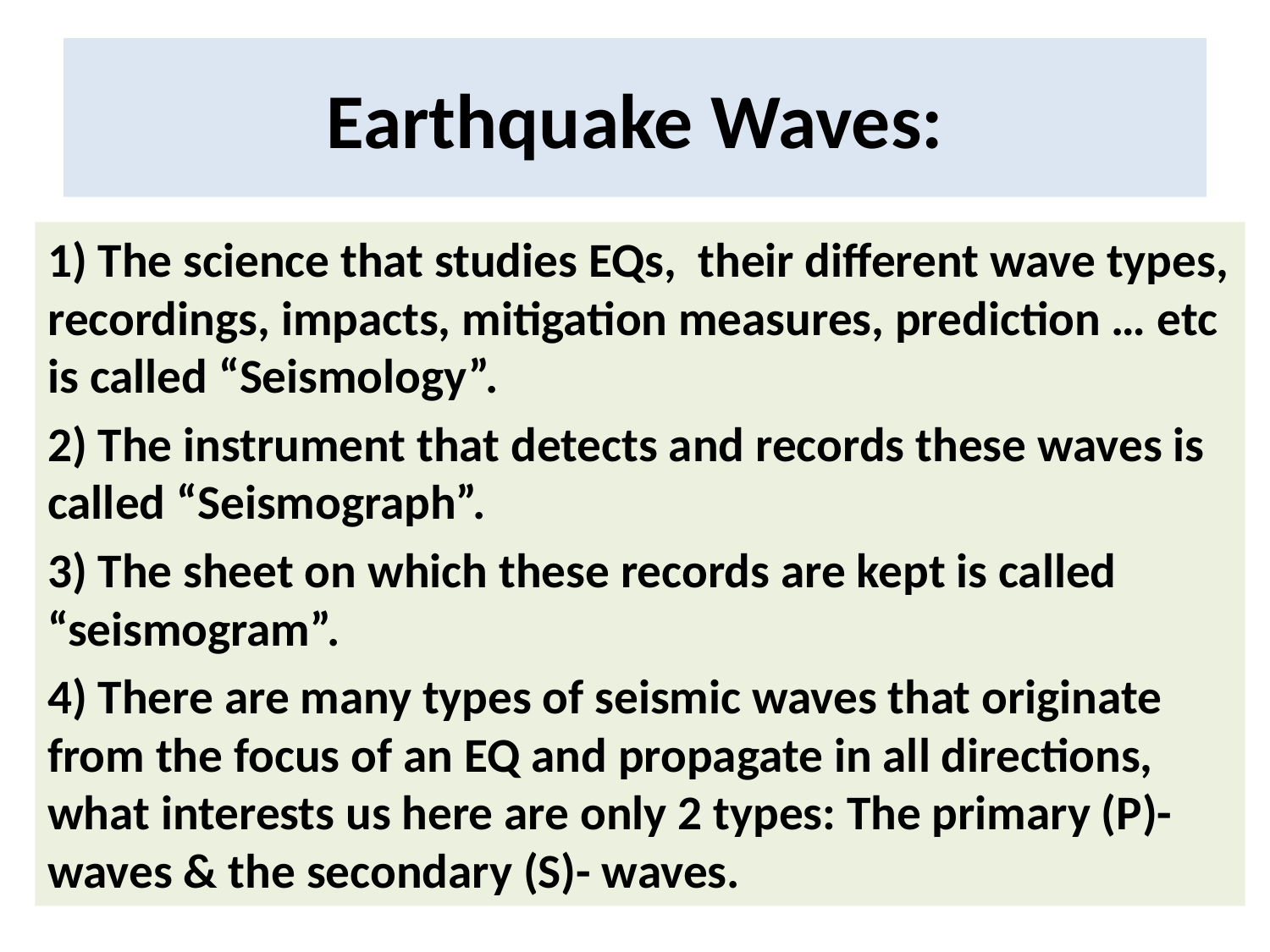

# Earthquake Waves:
1) The science that studies EQs,  their different wave types, recordings, impacts, mitigation measures, prediction … etc  is called “Seismology”.
2) The instrument that detects and records these waves is called “Seismograph”.
3) The sheet on which these records are kept is called “seismogram”.
4) There are many types of seismic waves that originate from the focus of an EQ and propagate in all directions, what interests us here are only 2 types: The primary (P)- waves & the secondary (S)- waves.